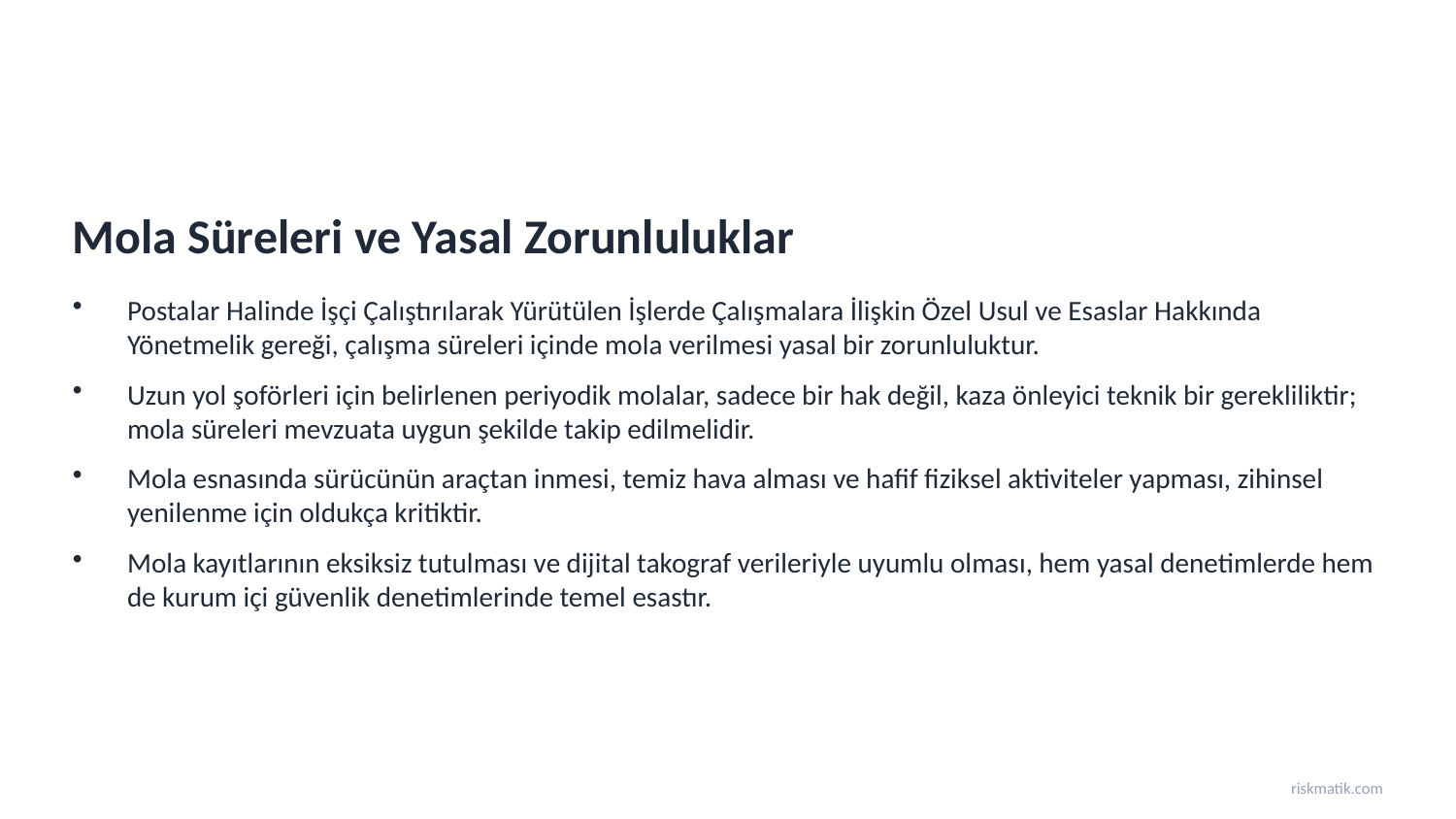

Mola Süreleri ve Yasal Zorunluluklar
Postalar Halinde İşçi Çalıştırılarak Yürütülen İşlerde Çalışmalara İlişkin Özel Usul ve Esaslar Hakkında Yönetmelik gereği, çalışma süreleri içinde mola verilmesi yasal bir zorunluluktur.
Uzun yol şoförleri için belirlenen periyodik molalar, sadece bir hak değil, kaza önleyici teknik bir gerekliliktir; mola süreleri mevzuata uygun şekilde takip edilmelidir.
Mola esnasında sürücünün araçtan inmesi, temiz hava alması ve hafif fiziksel aktiviteler yapması, zihinsel yenilenme için oldukça kritiktir.
Mola kayıtlarının eksiksiz tutulması ve dijital takograf verileriyle uyumlu olması, hem yasal denetimlerde hem de kurum içi güvenlik denetimlerinde temel esastır.
riskmatik.com